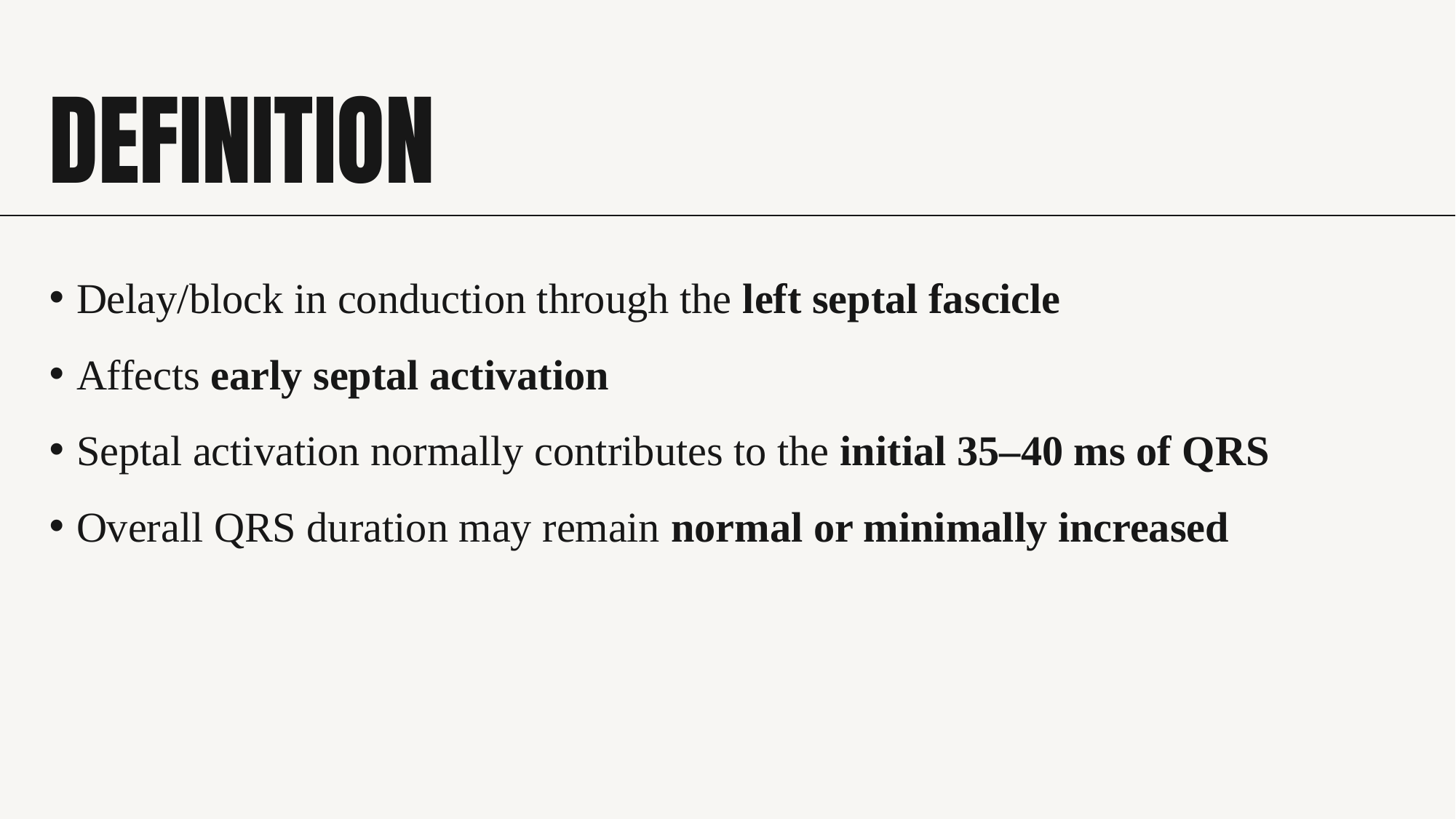

# DEFINITION
Delay/block in conduction through the left septal fascicle
Affects early septal activation
Septal activation normally contributes to the initial 35–40 ms of QRS
Overall QRS duration may remain normal or minimally increased